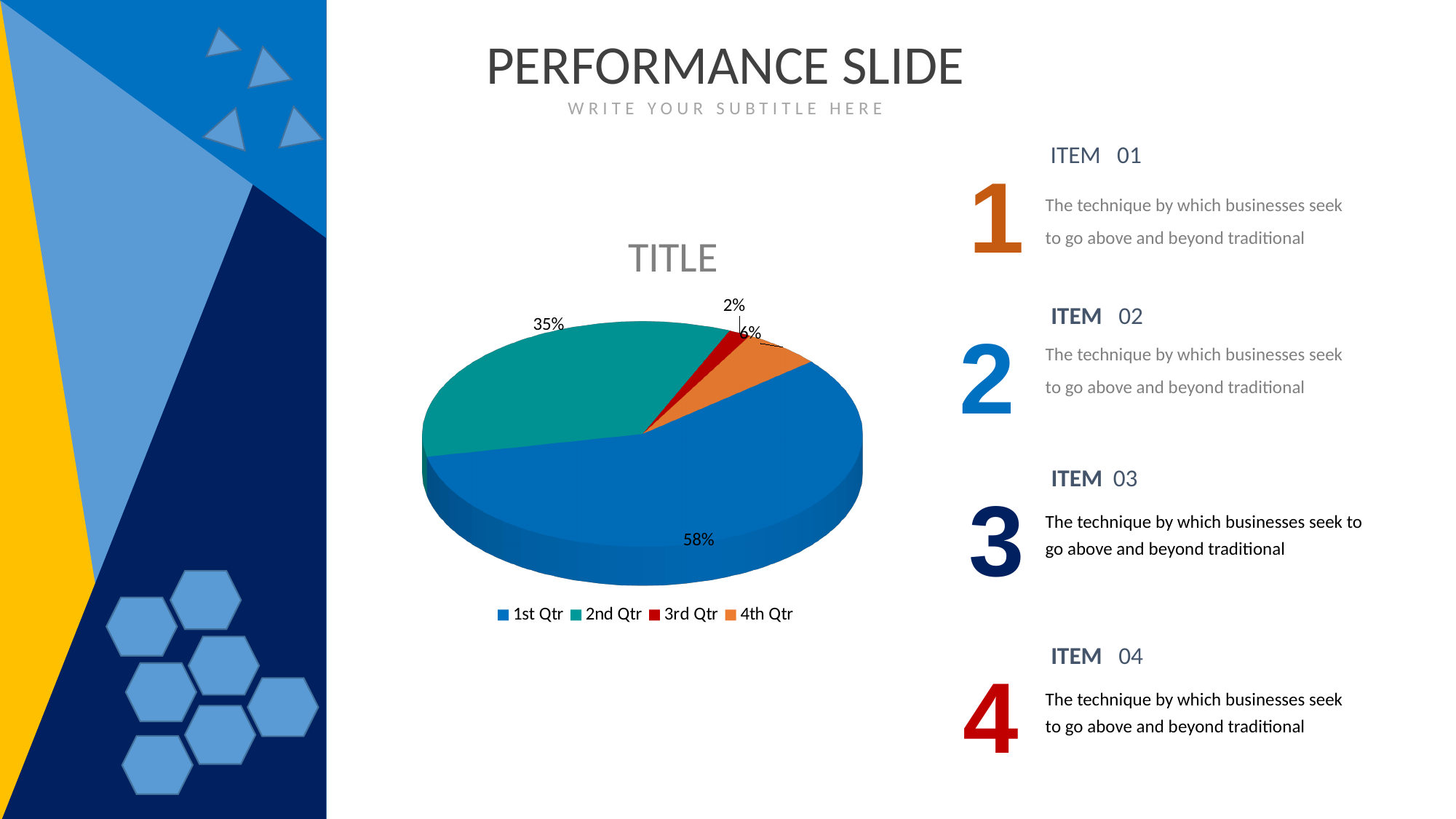

PERFORMANCE SLIDE

WRITE YOUR SUBTITLE HERE

ITEM   01
1
The technique by which businesses seek to go above and beyond traditional

[unsupported chart]

ITEM   02
2
The technique by which businesses seek to go above and beyond traditional
ITEM  03
3
The technique by which businesses seek to go above and beyond traditional

ITEM   04
4
The technique by which businesses seek to go above and beyond traditional